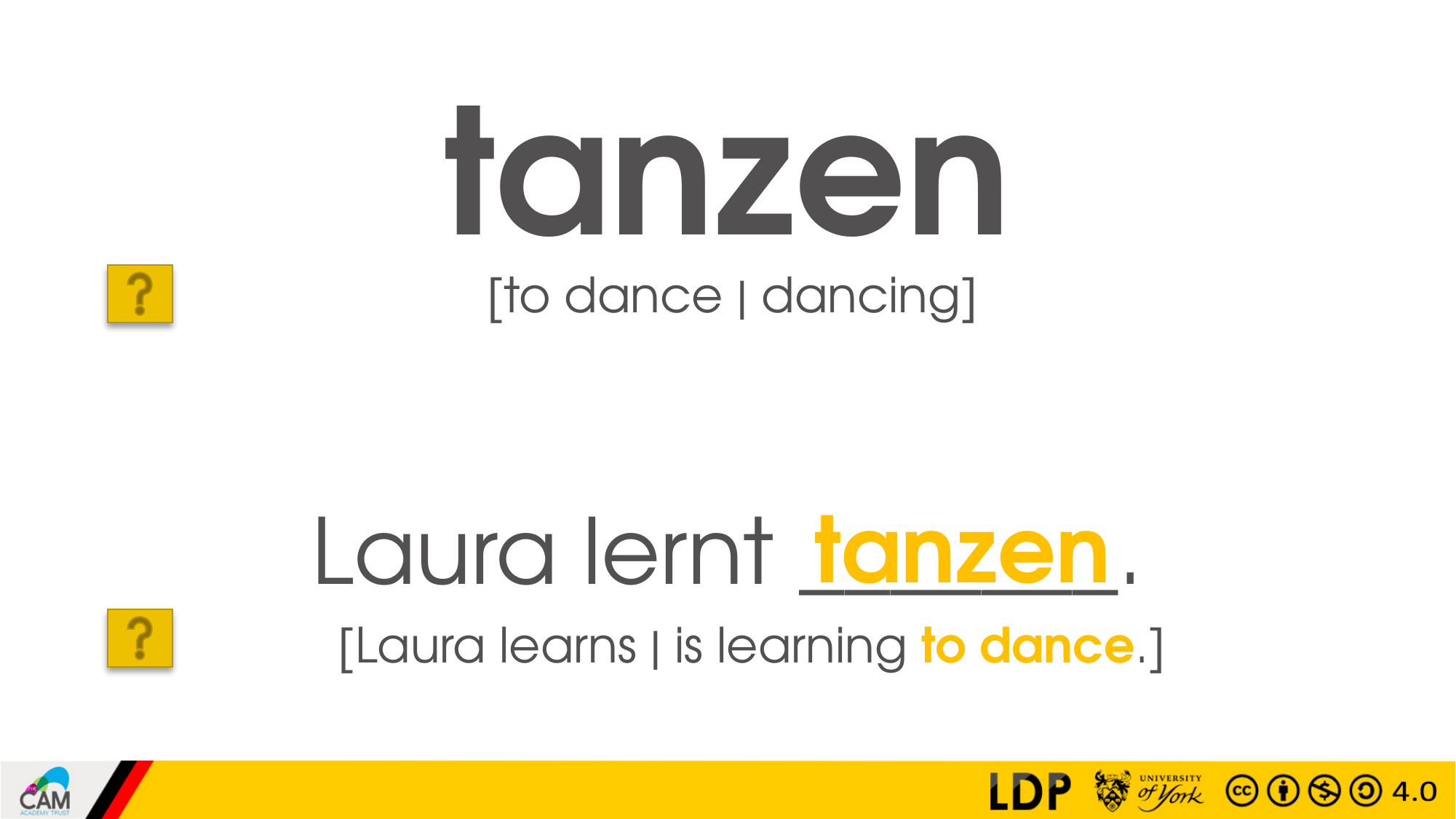

# tanzen
[to dance | dancing]

tanzen
Laura lernt _______.
[Laura learns | is learning to dance.]